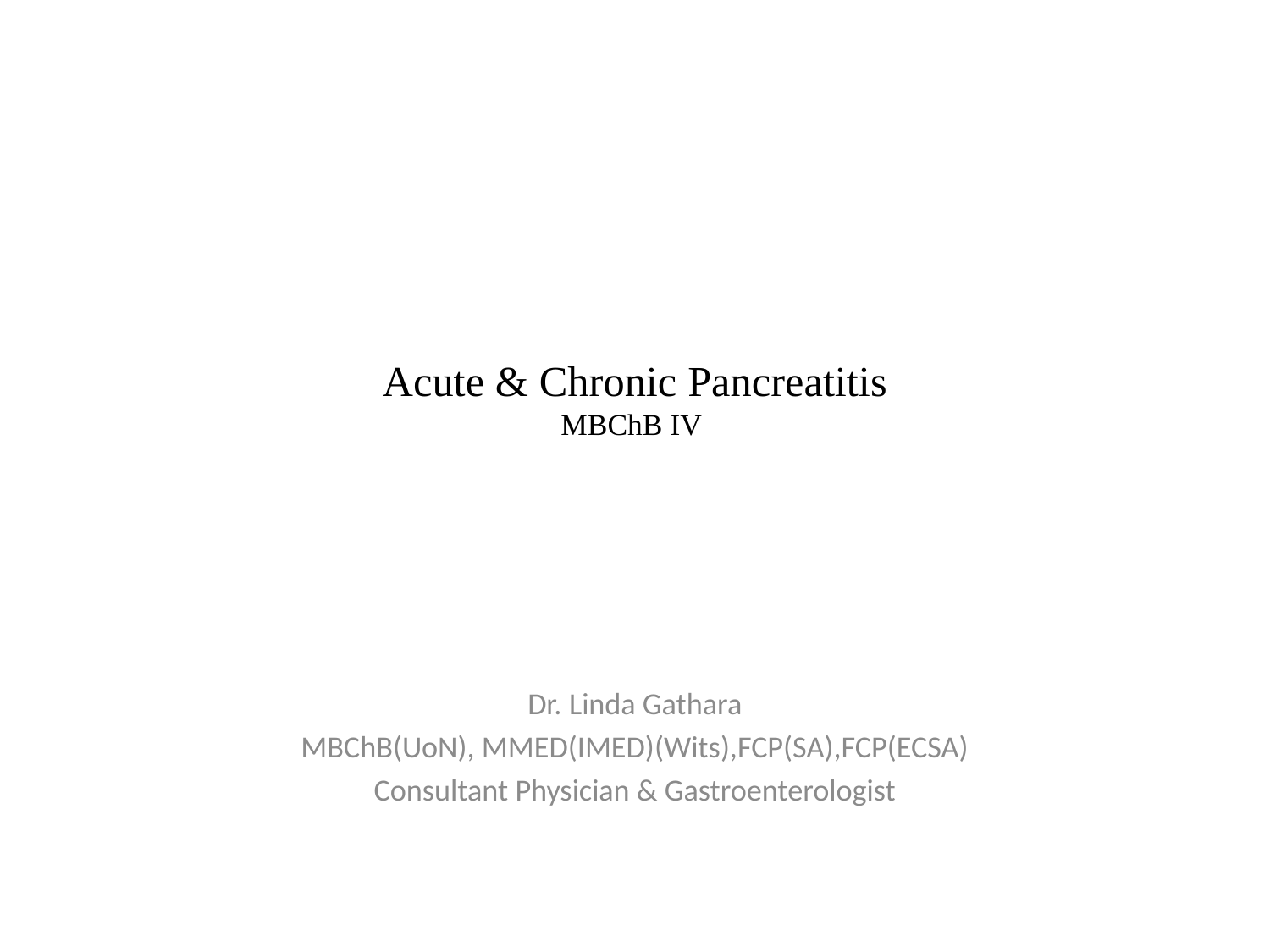

# Acute & Chronic Pancreatitis MBChB IV

Dr. Linda Gathara
MBChB(UoN), MMED(IMED)(Wits),FCP(SA),FCP(ECSA)
Consultant Physician & Gastroenterologist